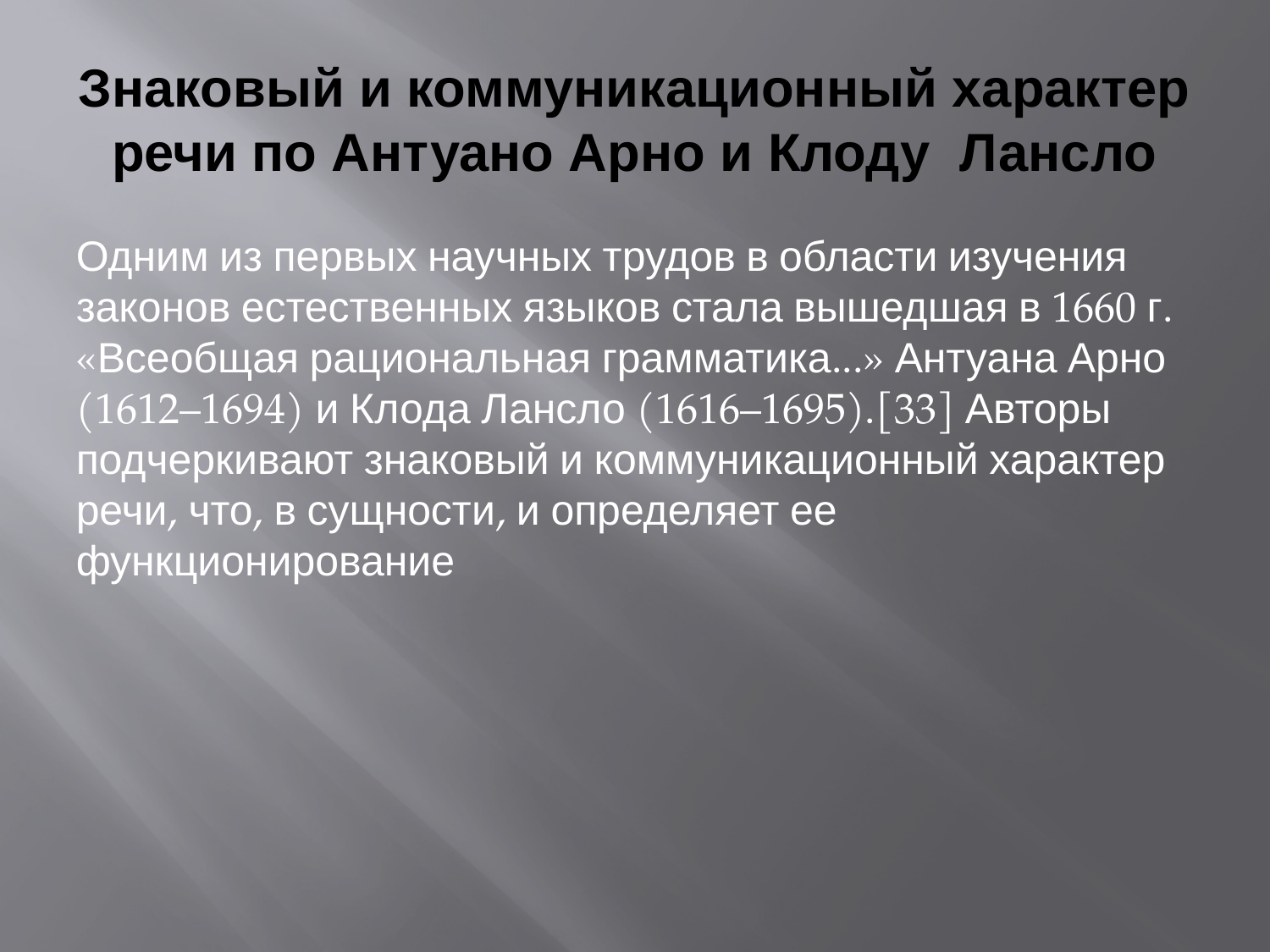

# Знаковый и коммуникационный характер речи по Антуано Арно и Клоду  Лансло
Одним из первых научных трудов в области изучения законов естественных языков стала вышедшая в 1660 г. «Всеобщая рациональная грамматика...» Антуана Арно (1612–1694) и Клода Лансло (1616–1695).[33] Авторы подчеркивают знаковый и коммуникационный характер речи, что, в сущности, и определяет ее функционирование